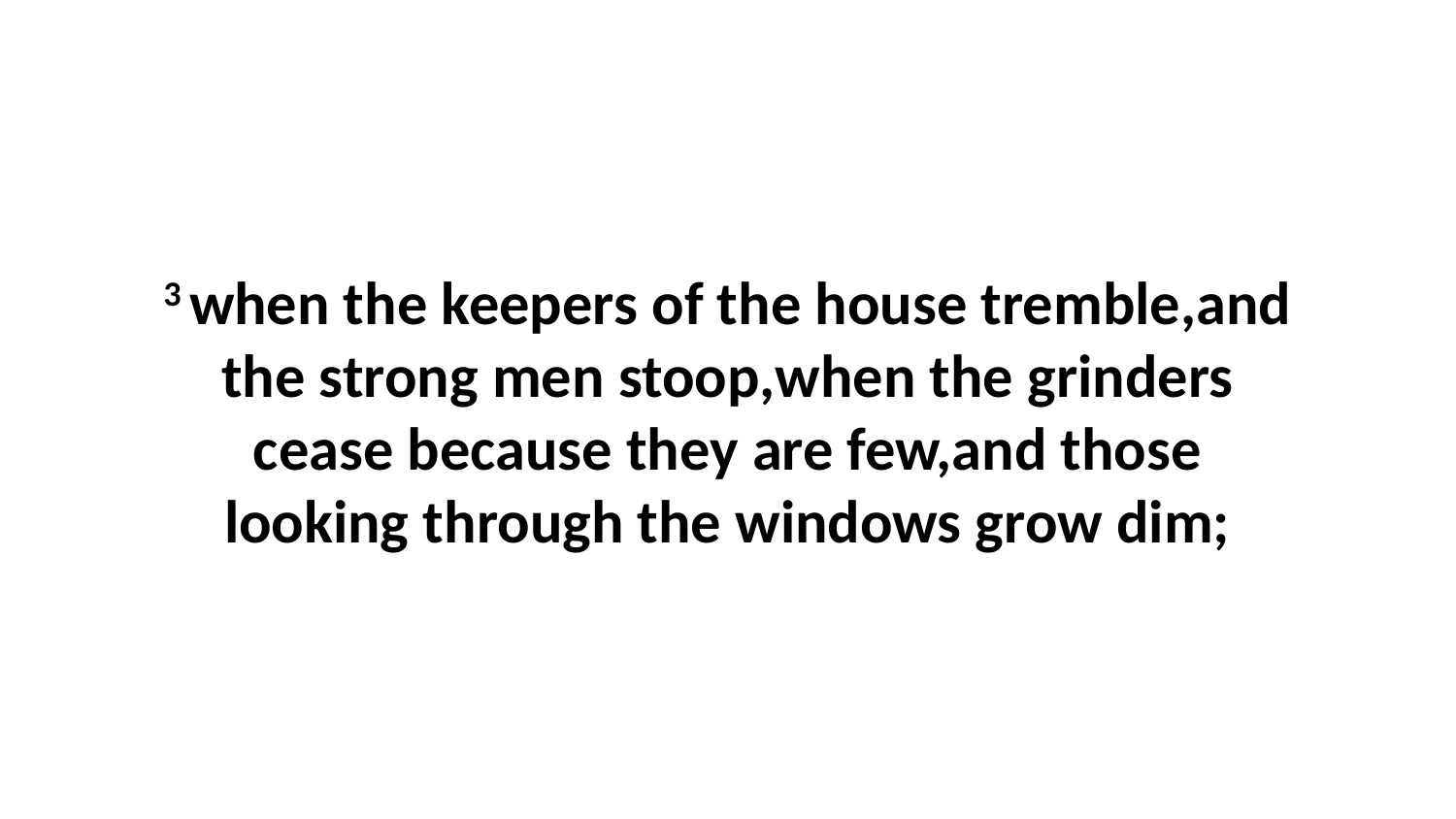

3 when the keepers of the house tremble,and the strong men stoop,when the grinders cease because they are few,and those looking through the windows grow dim;